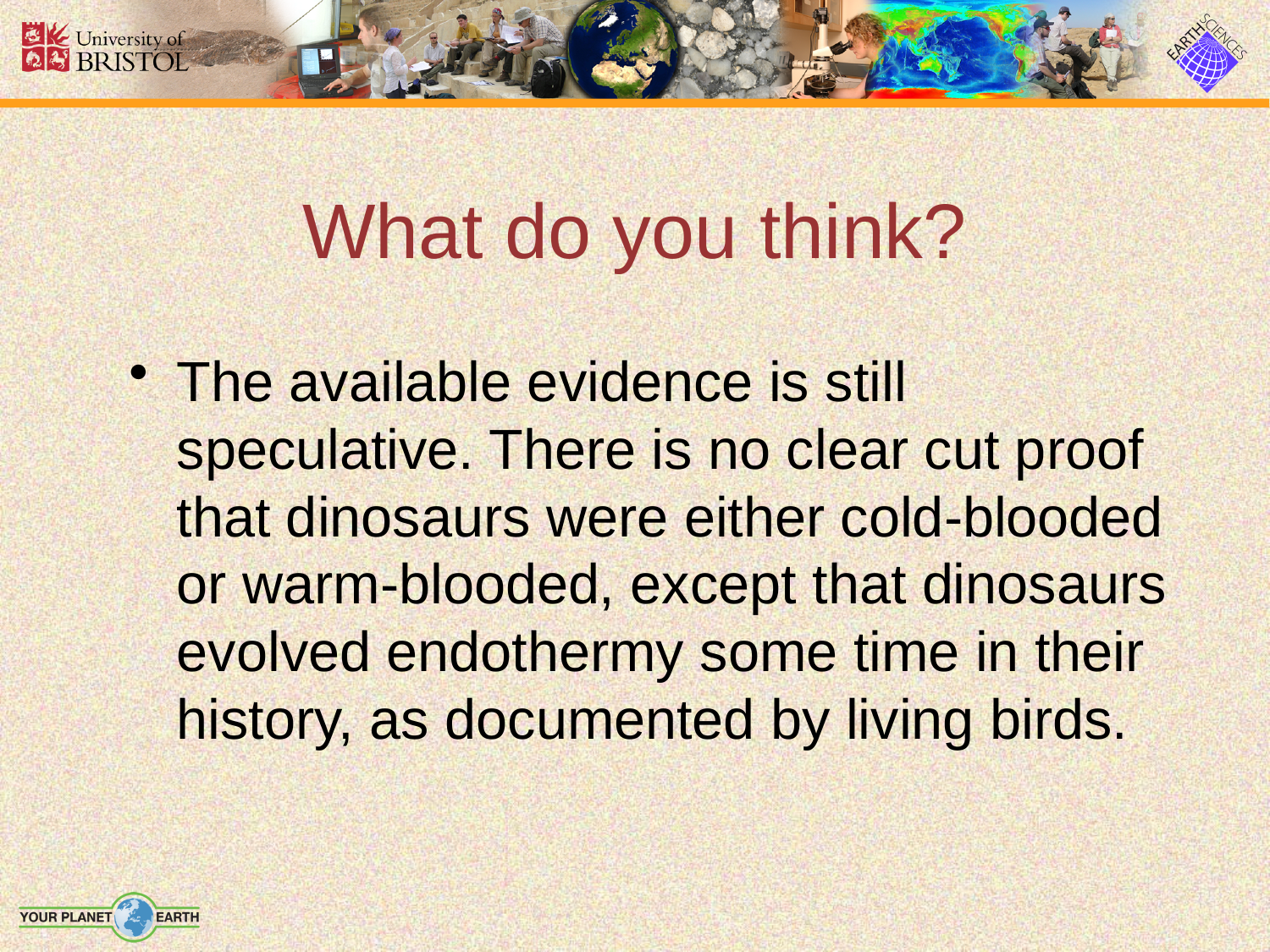

# What do you think?
The available evidence is still speculative. There is no clear cut proof that dinosaurs were either cold-blooded or warm-blooded, except that dinosaurs evolved endothermy some time in their history, as documented by living birds.